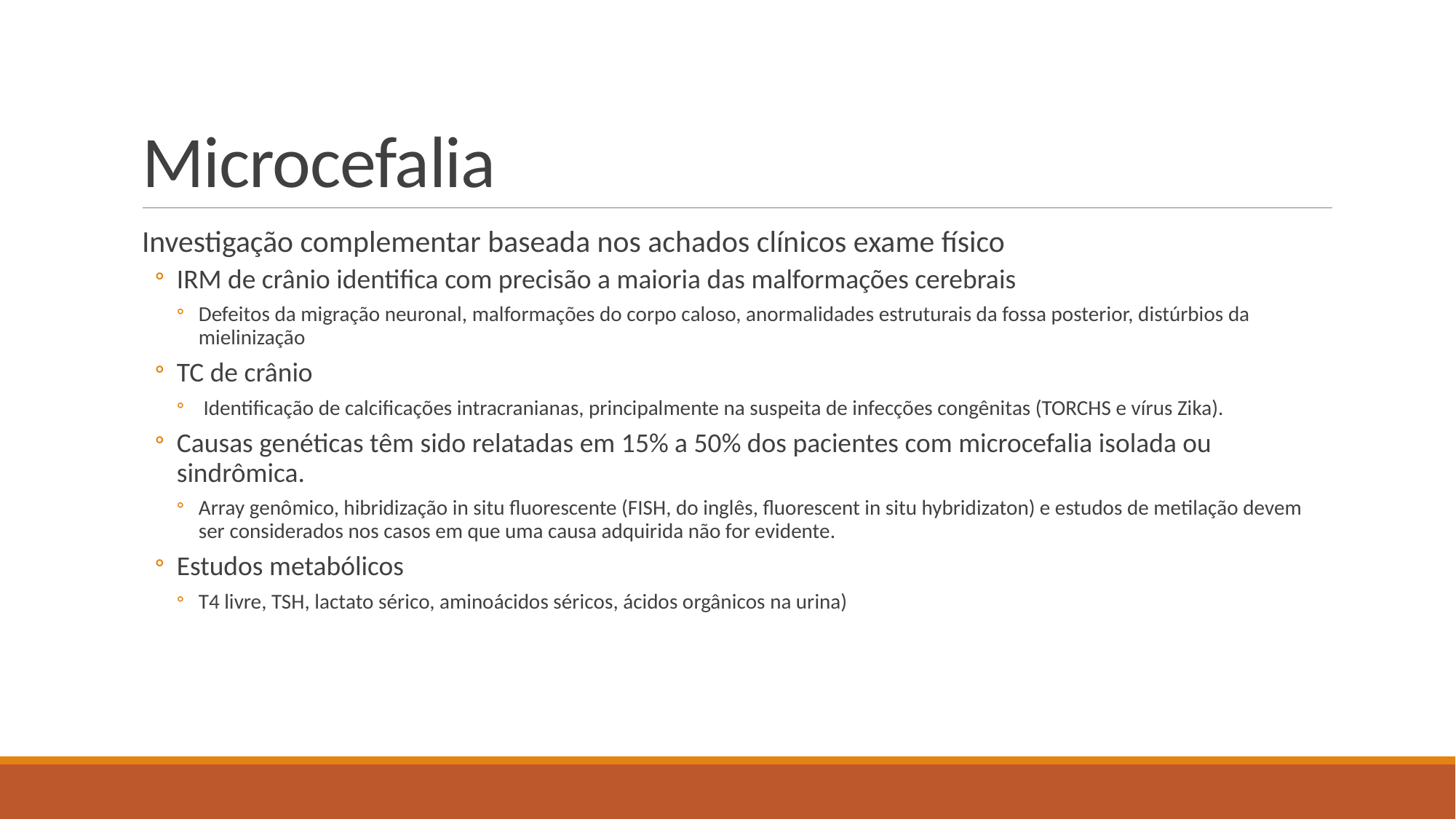

# Microcefalia
Investigação complementar baseada nos achados clínicos exame físico
IRM de crânio identifica com precisão a maioria das malformações cerebrais
Defeitos da migração neuronal, malformações do corpo caloso, anormalidades estruturais da fossa posterior, distúrbios da mielinização
TC de crânio
 Identificação de calcificações intracranianas, principalmente na suspeita de infecções congênitas (TORCHS e vírus Zika).
Causas genéticas têm sido relatadas em 15% a 50% dos pacientes com microcefalia isolada ou sindrômica.
Array genômico, hibridização in situ fluorescente (FISH, do inglês, fluorescent in situ hybridizaton) e estudos de metilação devem ser considerados nos casos em que uma causa adquirida não for evidente.
Estudos metabólicos
T4 livre, TSH, lactato sérico, aminoácidos séricos, ácidos orgânicos na urina)